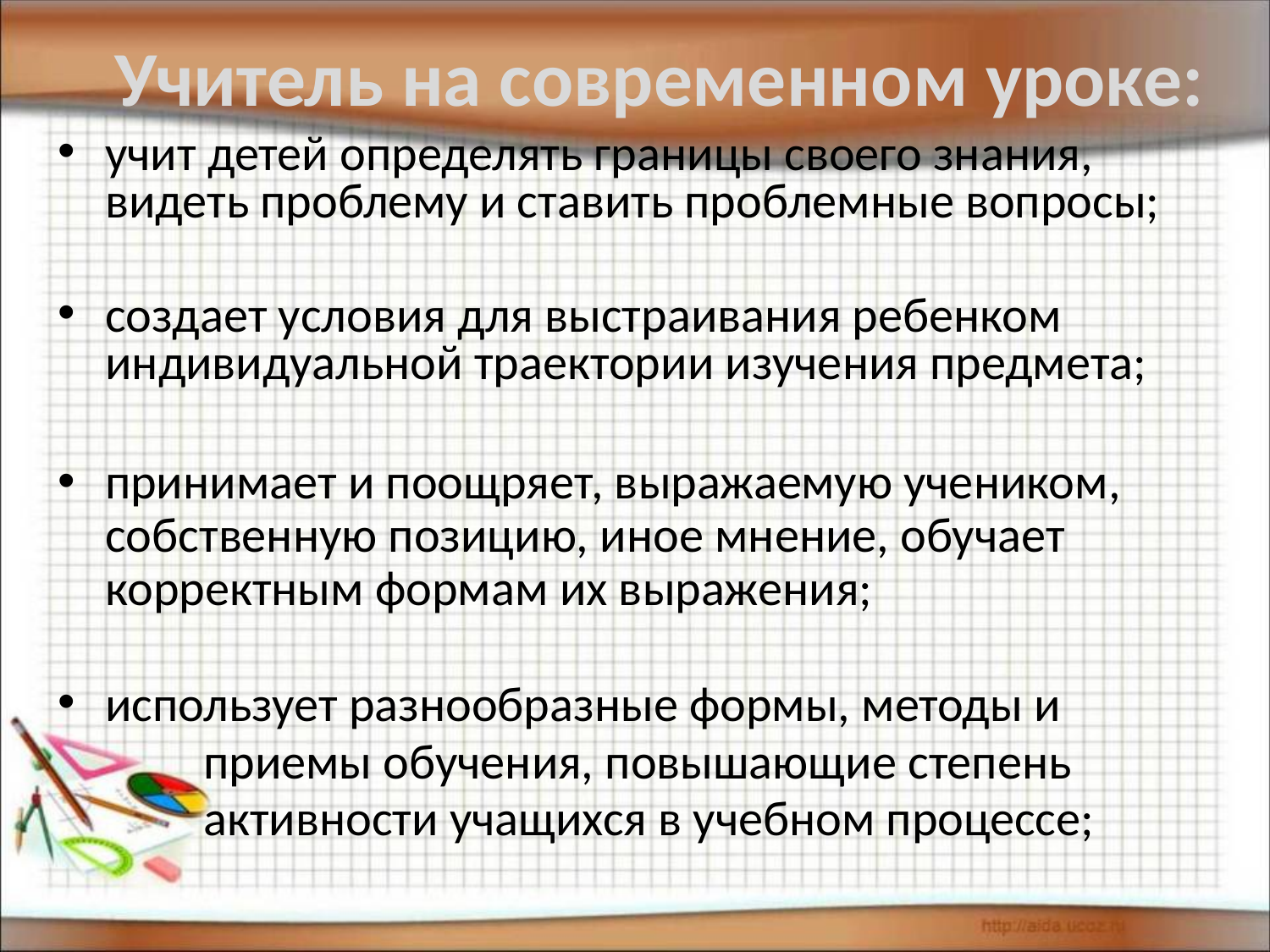

# Учитель на современном уроке:
учит детей определять границы своего знания, видеть проблему и ставить проблемные вопросы;

создает условия для выстраивания ребенком индивидуальной траектории изучения предмета;

принимает и поощряет, выражаемую учеником, собственную позицию, иное мнение, обучает корректным формам их выражения;

использует разнообразные формы, методы и
             приемы обучения, повышающие степень
             активности учащихся в учебном процессе;